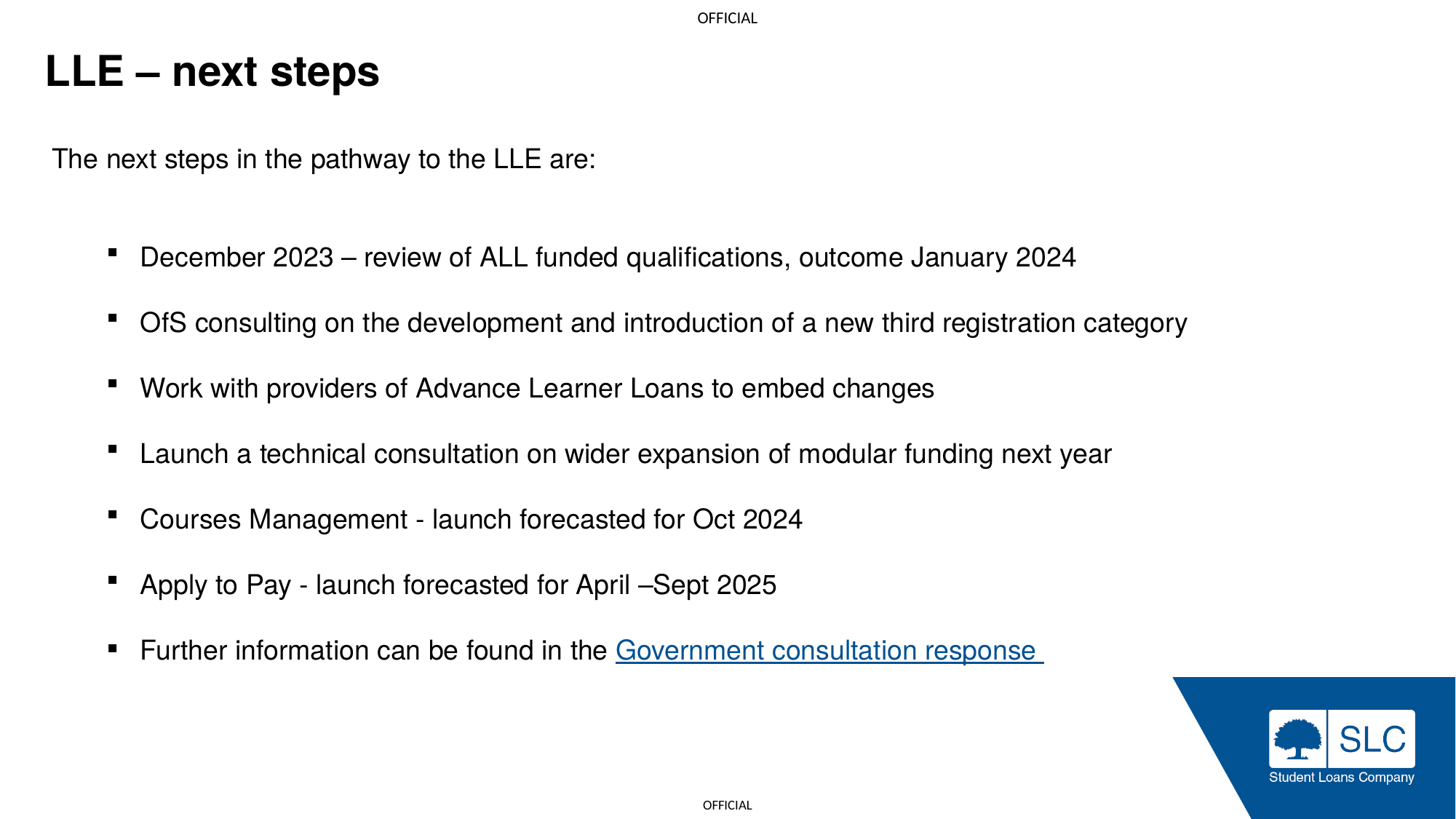

LLE – next steps
The next steps in the pathway to the LLE are:

December 2023 – review of ALL funded qualifications, outcome January 2024

OfS consulting on the development and introduction of a new third registration category

Work with providers of Advance Learner Loans to embed changes

Launch a technical consultation on wider expansion of modular funding next year

Courses Management - launch forecasted for Oct 2024

Apply to Pay - launch forecasted for April –Sept 2025

Further information can be found in the Government consultation response